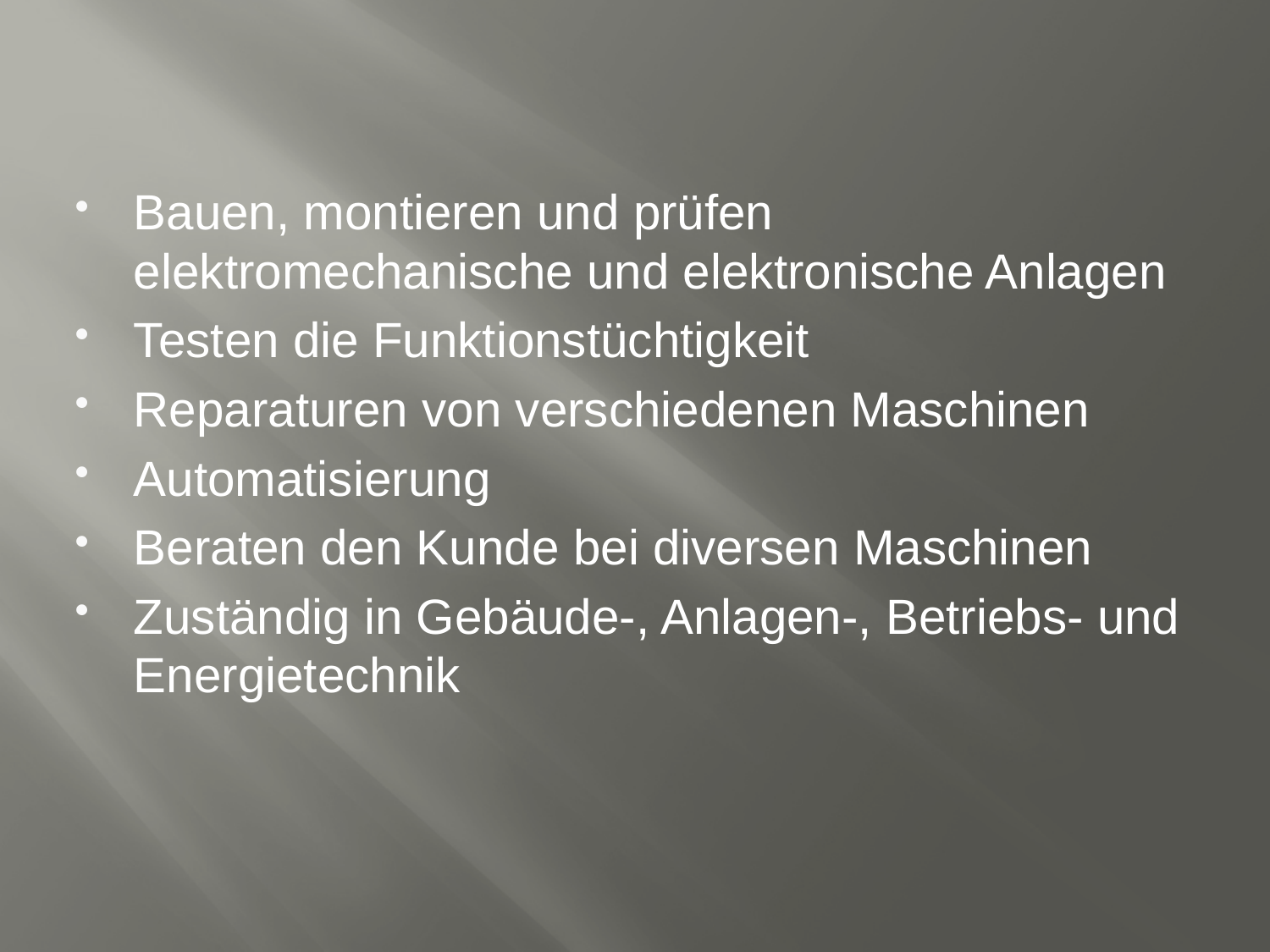

#

Bauen, montieren und prüfen elektromechanische und elektronische Anlagen
Testen die Funktionstüchtigkeit
Reparaturen von verschiedenen Maschinen
Automatisierung
Beraten den Kunde bei diversen Maschinen
Zuständig in Gebäude-, Anlagen-, Betriebs- und Energietechnik